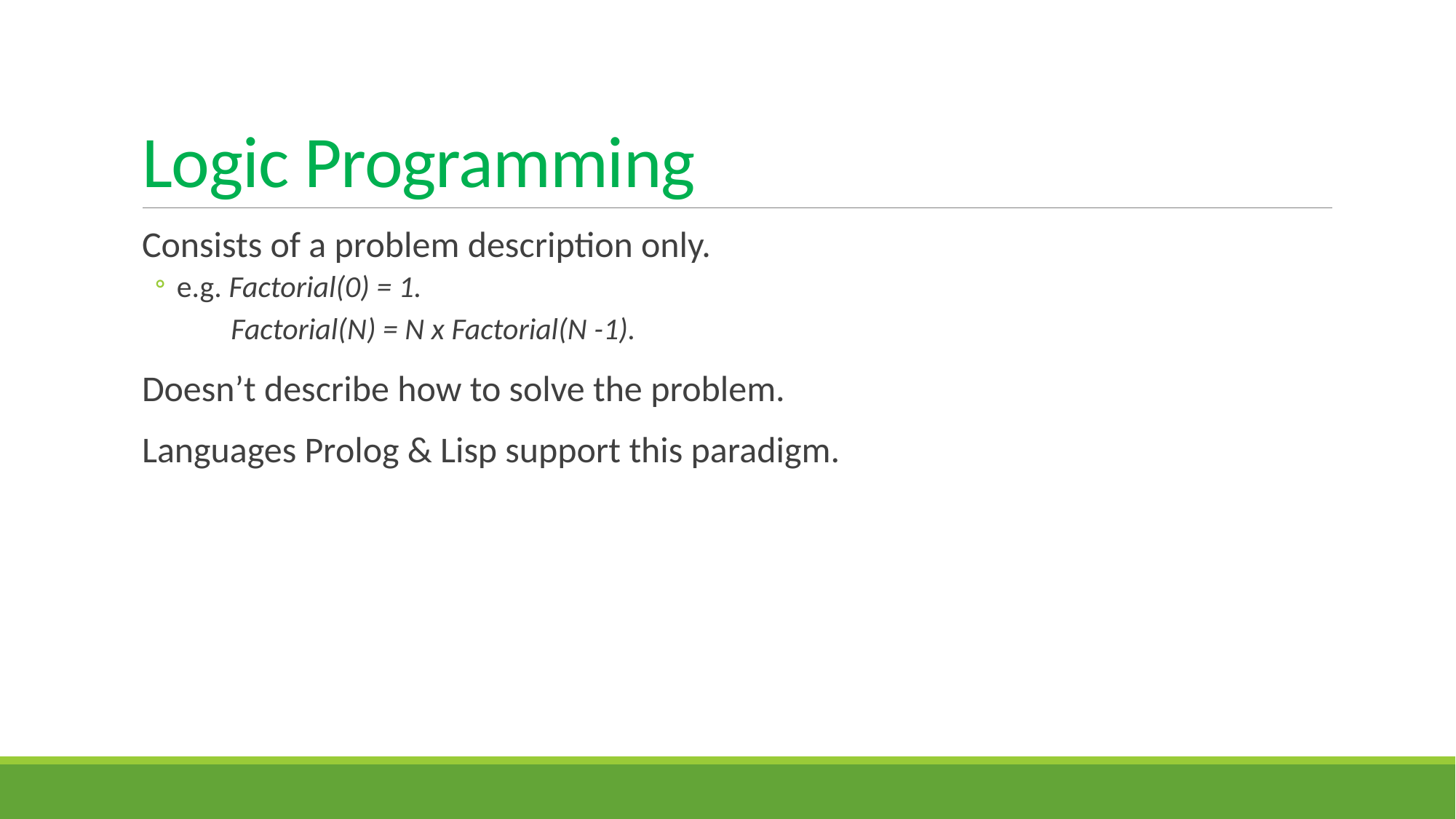

# Logic Programming
Consists of a problem description only.
e.g. Factorial(0) = 1.
           Factorial(N) = N x Factorial(N -1).
Doesn’t describe how to solve the problem.
Languages Prolog & Lisp support this paradigm.